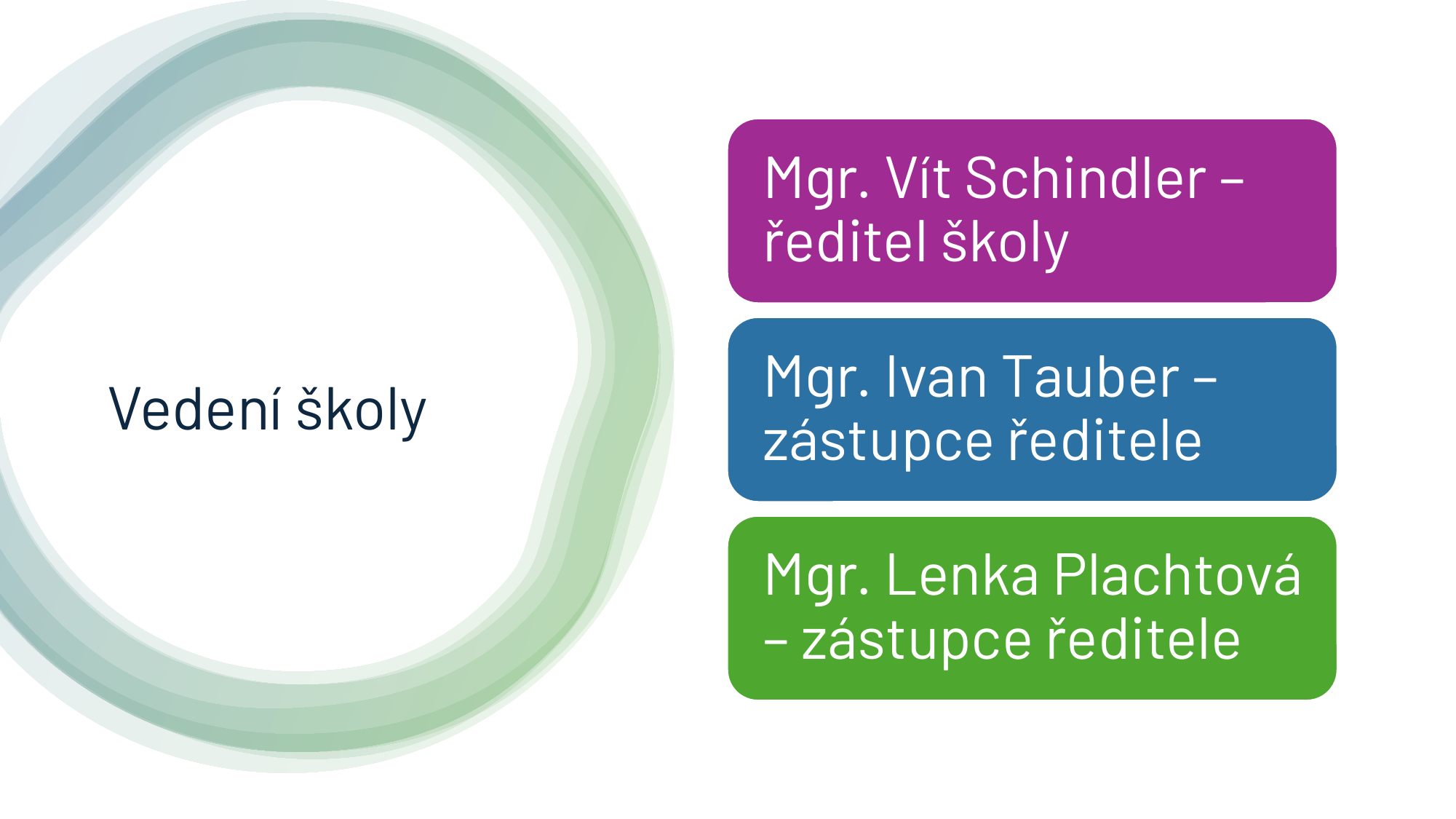

Mgr. Vít Schindler – ředitel školy
Mgr. Ivan Tauber – zástupce ředitele
Mgr. Lenka Plachtová – zástupce ředitele
# Vedení školy